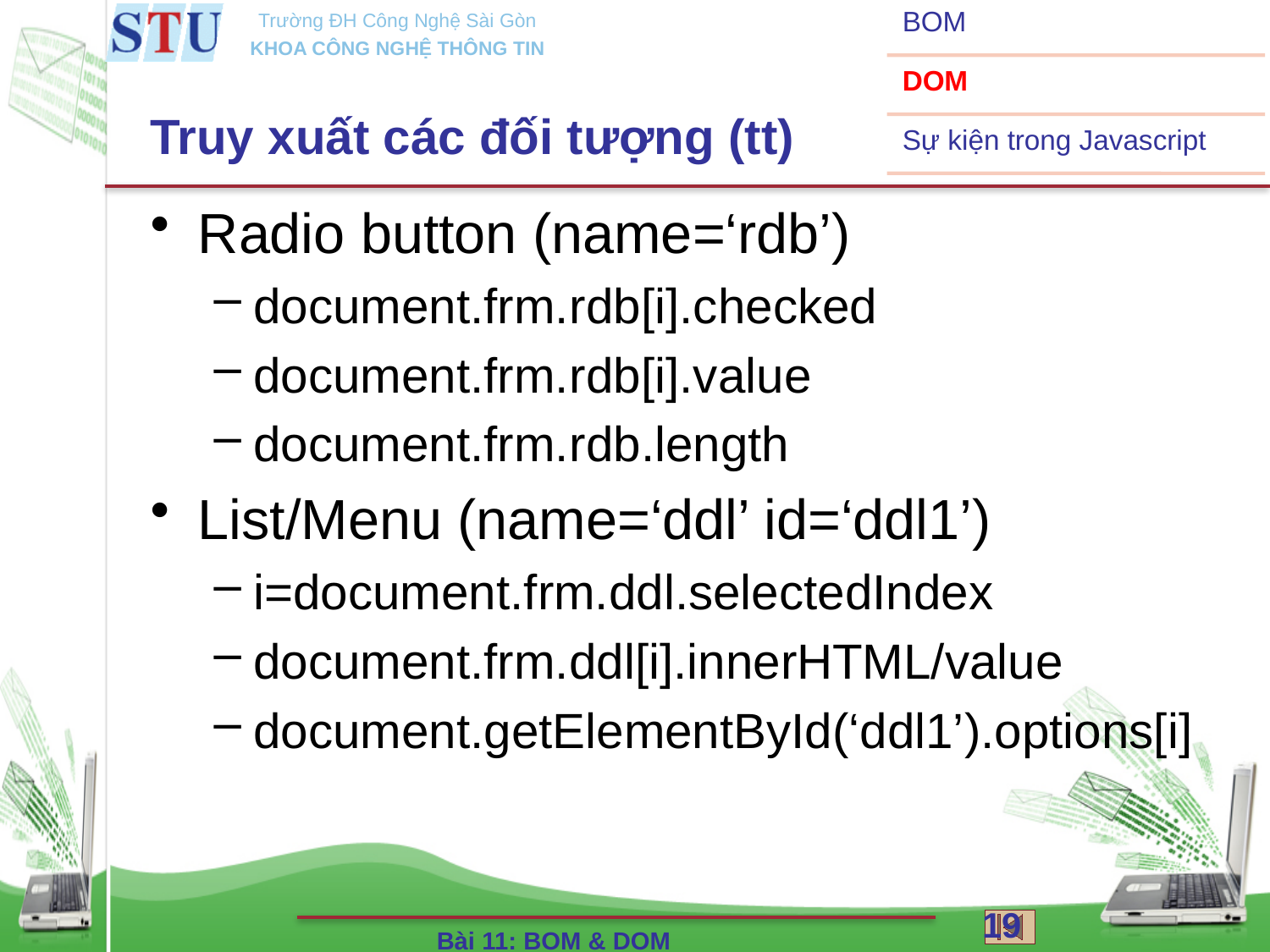

BOM
DOM
Sự kiện trong Javascript
# Truy xuất các đối tượng (tt)
Radio button (name=‘rdb’)
document.frm.rdb[i].checked
document.frm.rdb[i].value
document.frm.rdb.length
List/Menu (name=‘ddl’ id=‘ddl1’)
i=document.frm.ddl.selectedIndex
document.frm.ddl[i].innerHTML/value
document.getElementById(‘ddl1’).options[i]
19
Bài 11: BOM & DOM